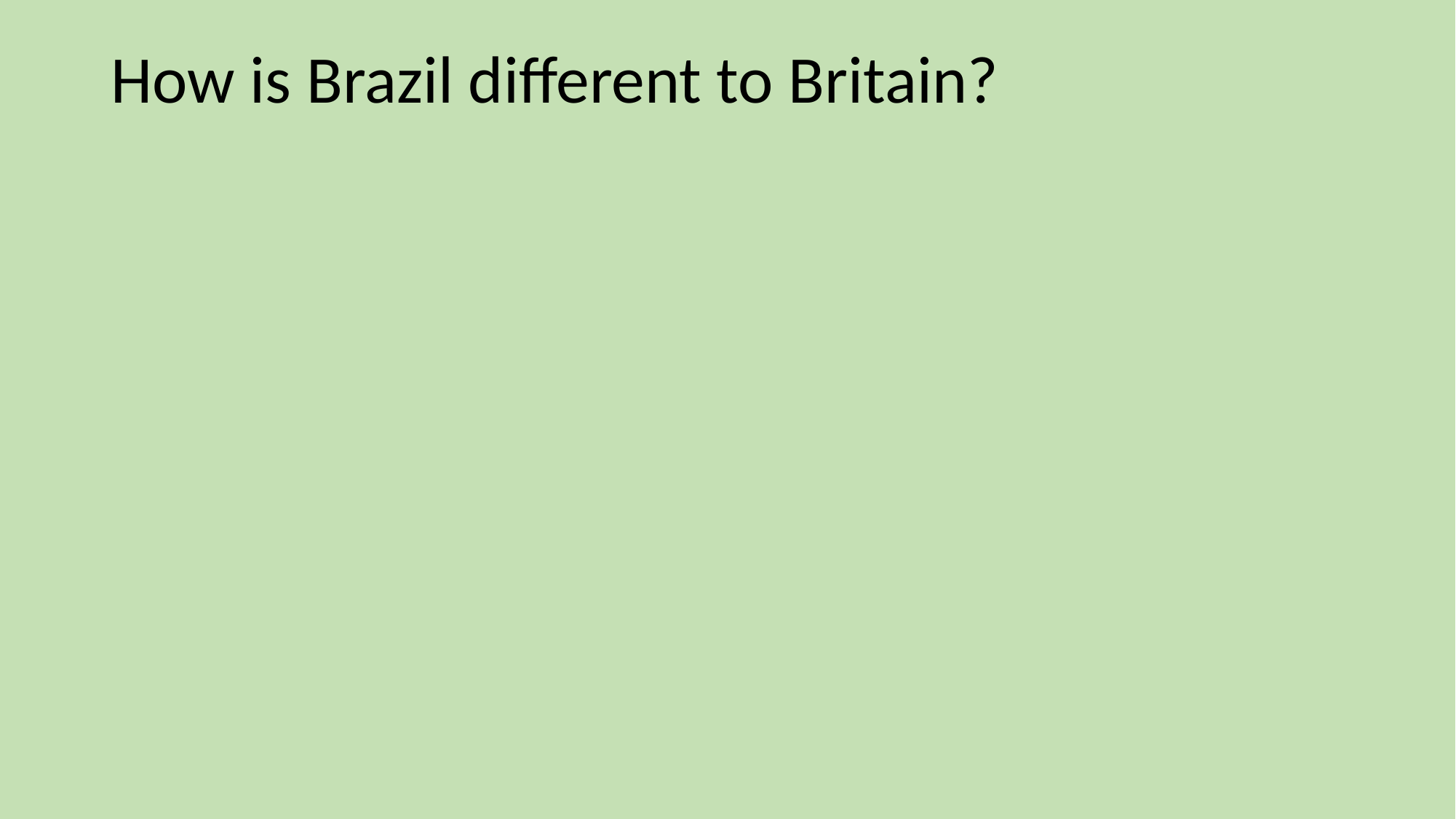

# How is Brazil different to Britain?